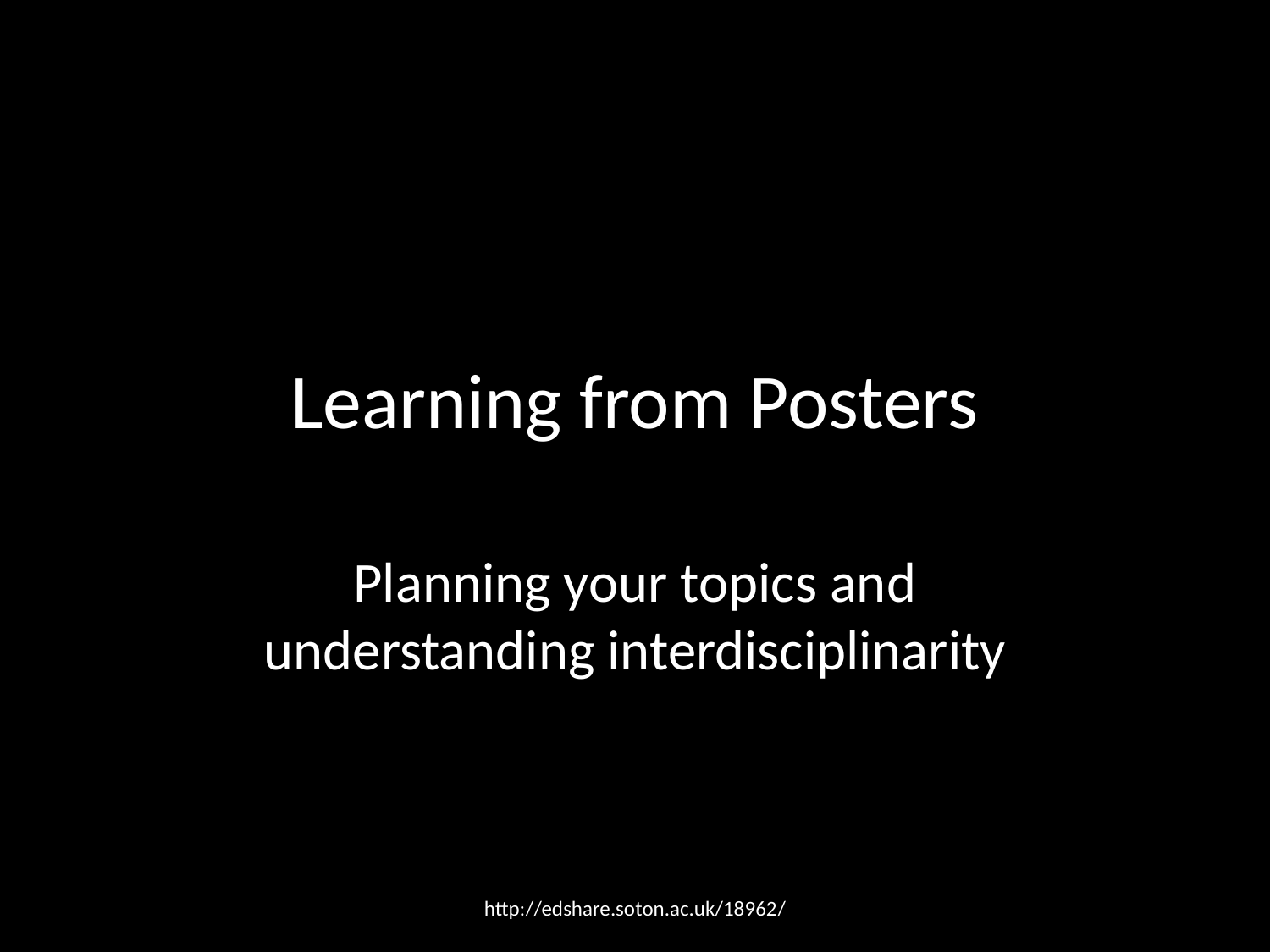

# Learning from Posters
Planning your topics and understanding interdisciplinarity
http://edshare.soton.ac.uk/18962/